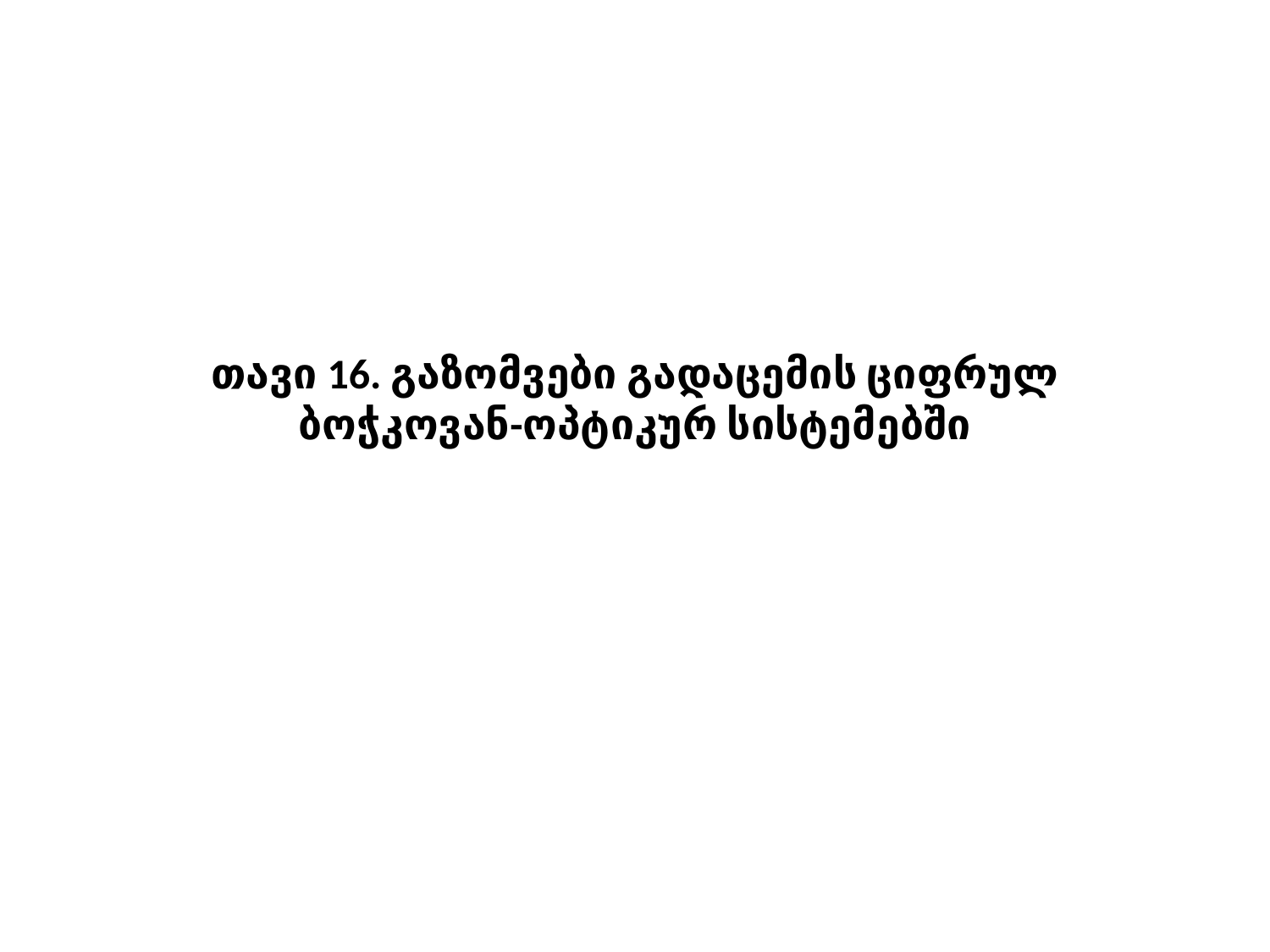

# თავი 16. გაზომვები გადაცემის ციფრულ ბოჭკოვან-ოპტიკურ სისტემებში